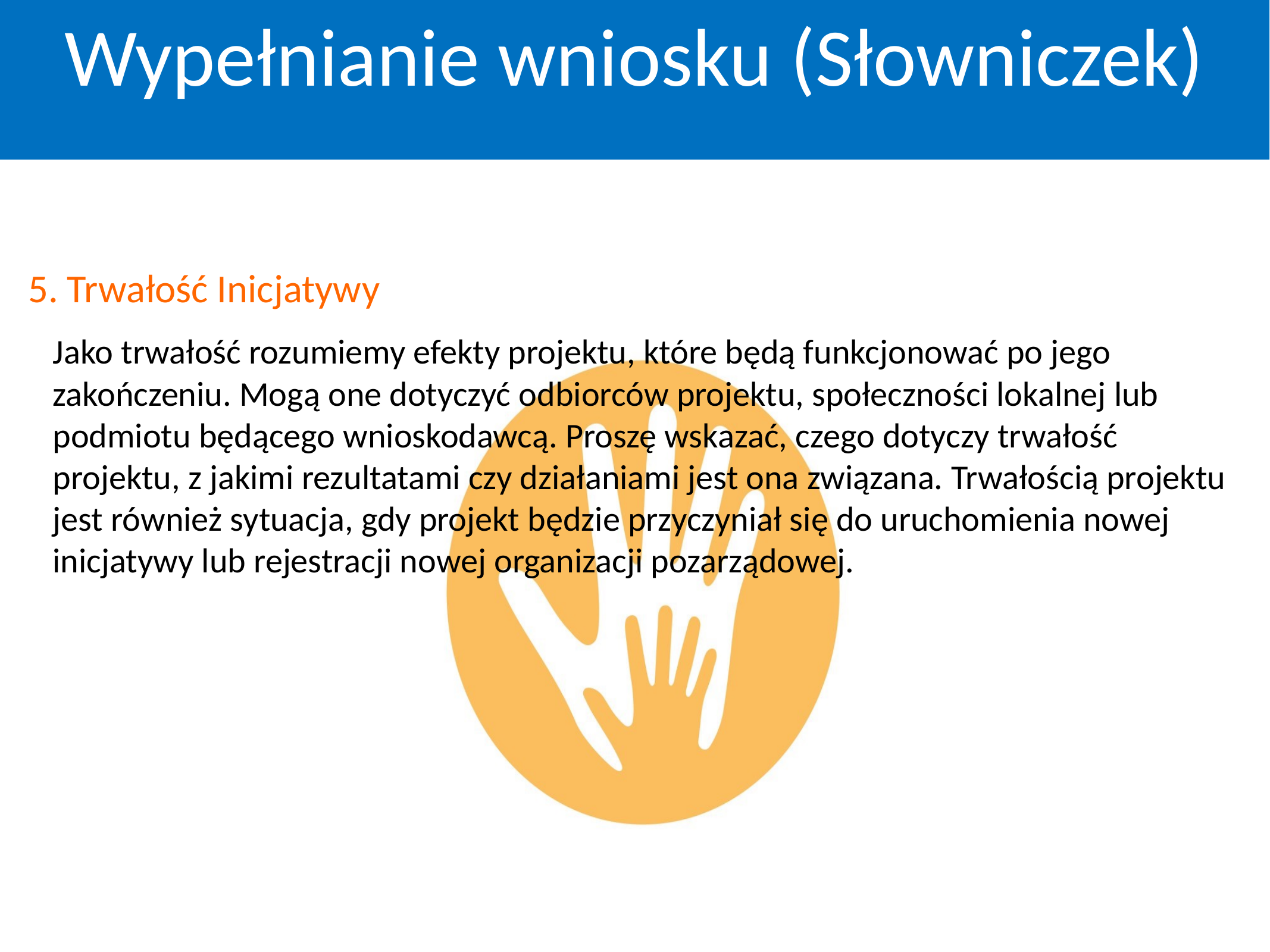

Wypełnianie wniosku (Słowniczek)

 5. Trwałość Inicjatywy
	Jako trwałość rozumiemy efekty projektu, które będą funkcjonować po jego zakończeniu. Mogą one dotyczyć odbiorców projektu, społeczności lokalnej lub podmiotu będącego wnioskodawcą. Proszę wskazać, czego dotyczy trwałość projektu, z jakimi rezultatami czy działaniami jest ona związana. Trwałością projektu jest również sytuacja, gdy projekt będzie przyczyniał się do uruchomienia nowej inicjatywy lub rejestracji nowej organizacji pozarządowej.